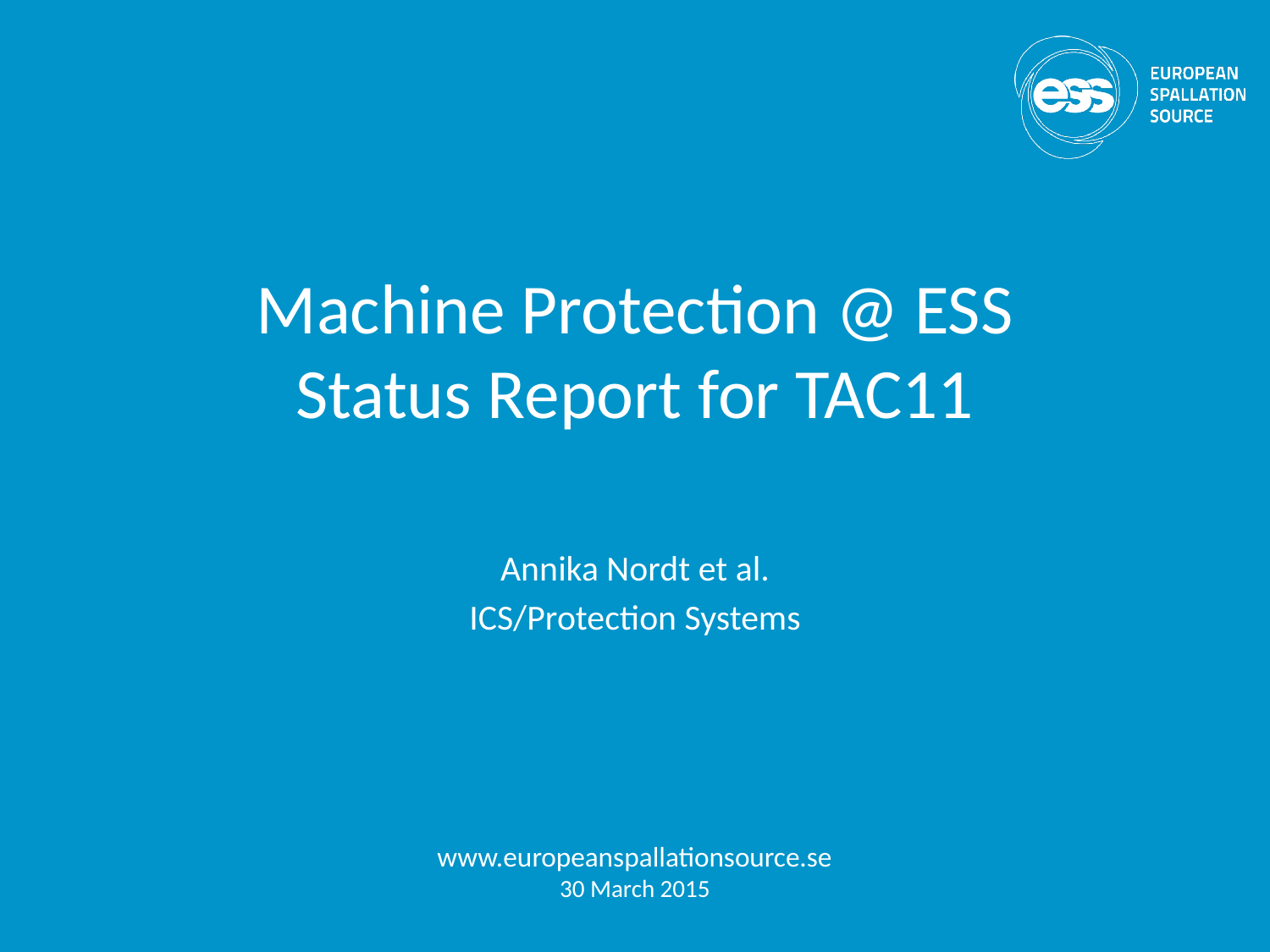

# Machine Protection @ ESS Status Report for TAC11
Annika Nordt et al.
ICS/Protection Systems
www.europeanspallationsource.se
30 March 2015